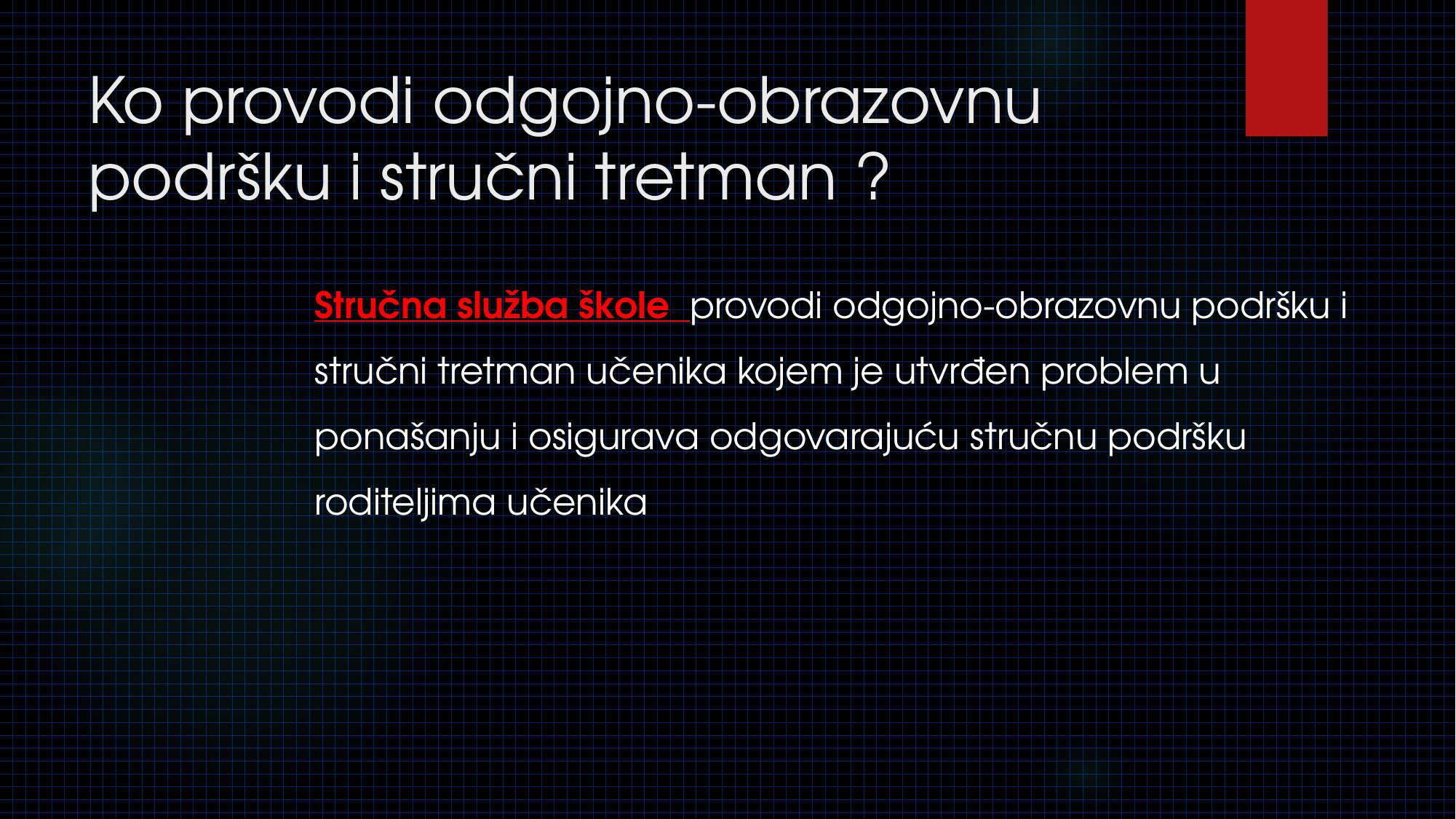

# Ko provodi odgojno-obrazovnu podršku i stručni tretman ?
    Stručna služba škole  provodi odgojno-obrazovnu podršku i stručni tretman učenika kojem je utvrđen problem u ponašanju i osigurava odgovarajuću stručnu podršku roditeljima učenika